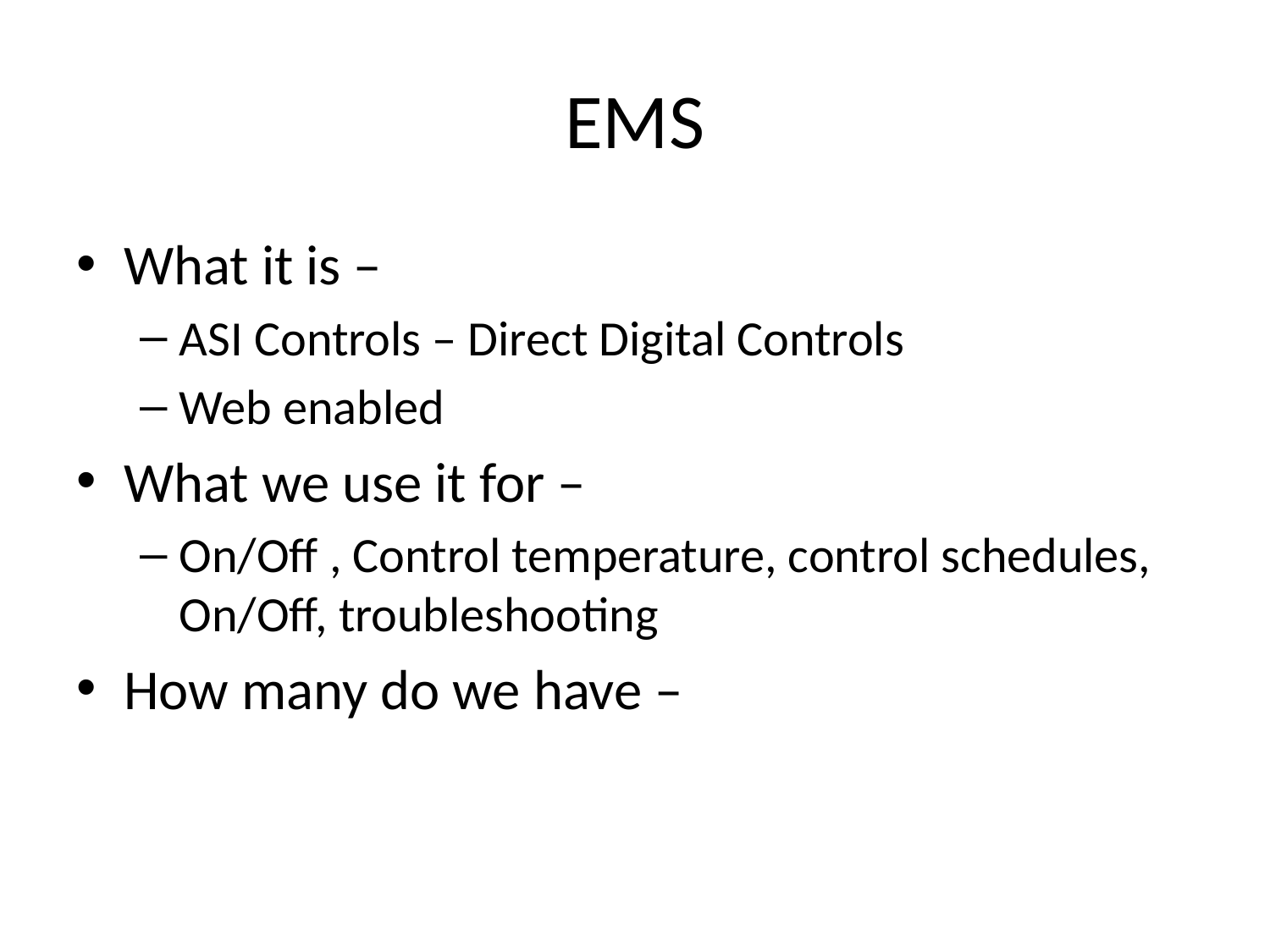

# EMS
What it is –
ASI Controls – Direct Digital Controls
Web enabled
What we use it for –
On/Off , Control temperature, control schedules, On/Off, troubleshooting
How many do we have –